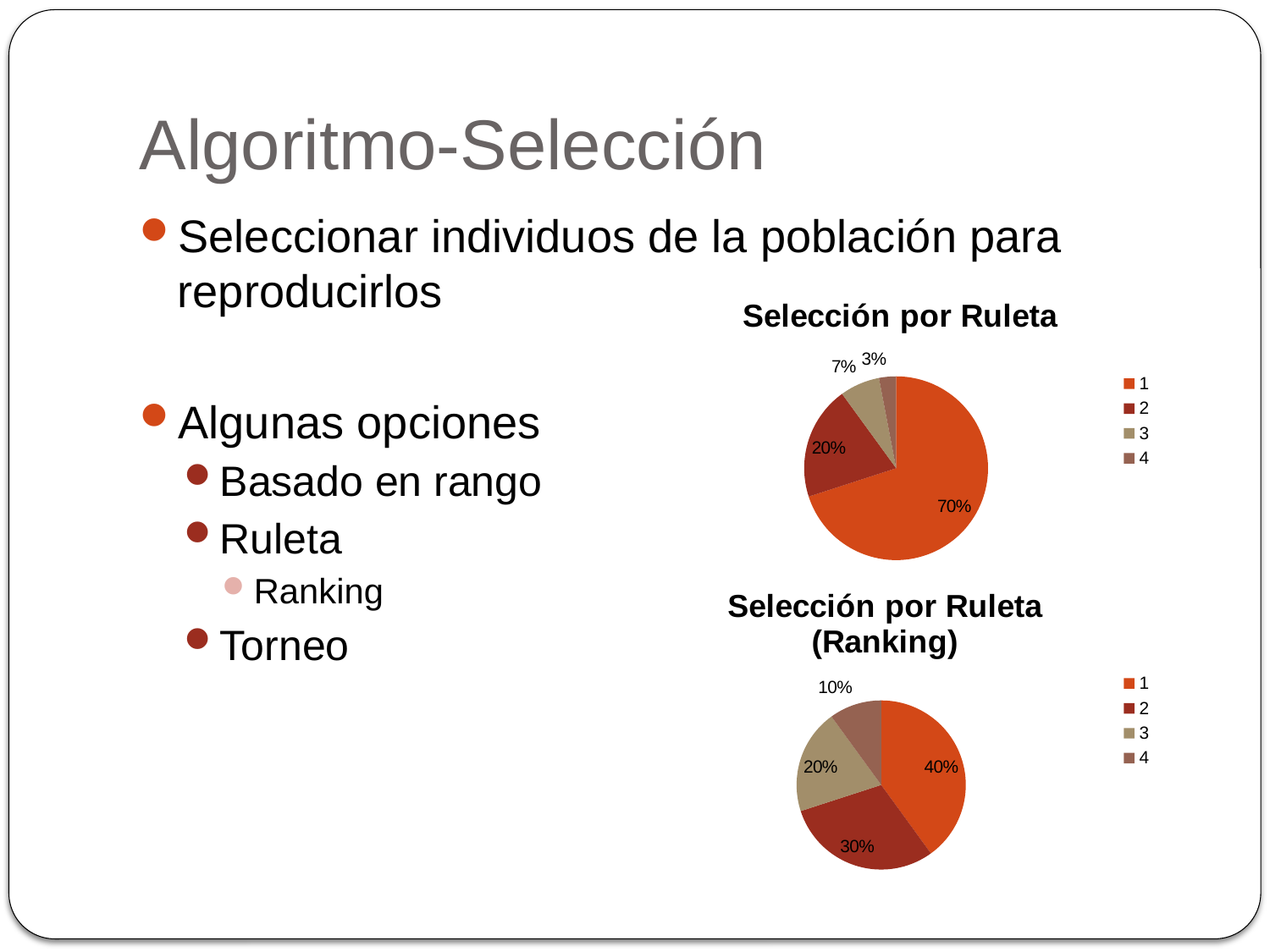

# Algoritmo-Selección
Seleccionar individuos de la población para reproducirlos

Algunas opciones
Basado en rango
Ruleta
Ranking
Torneo

### Chart: Selección por Ruleta

| Category |  |
|---|---|

### Chart: Selección por Ruleta (Ranking)

| Category |  |
|---|---|